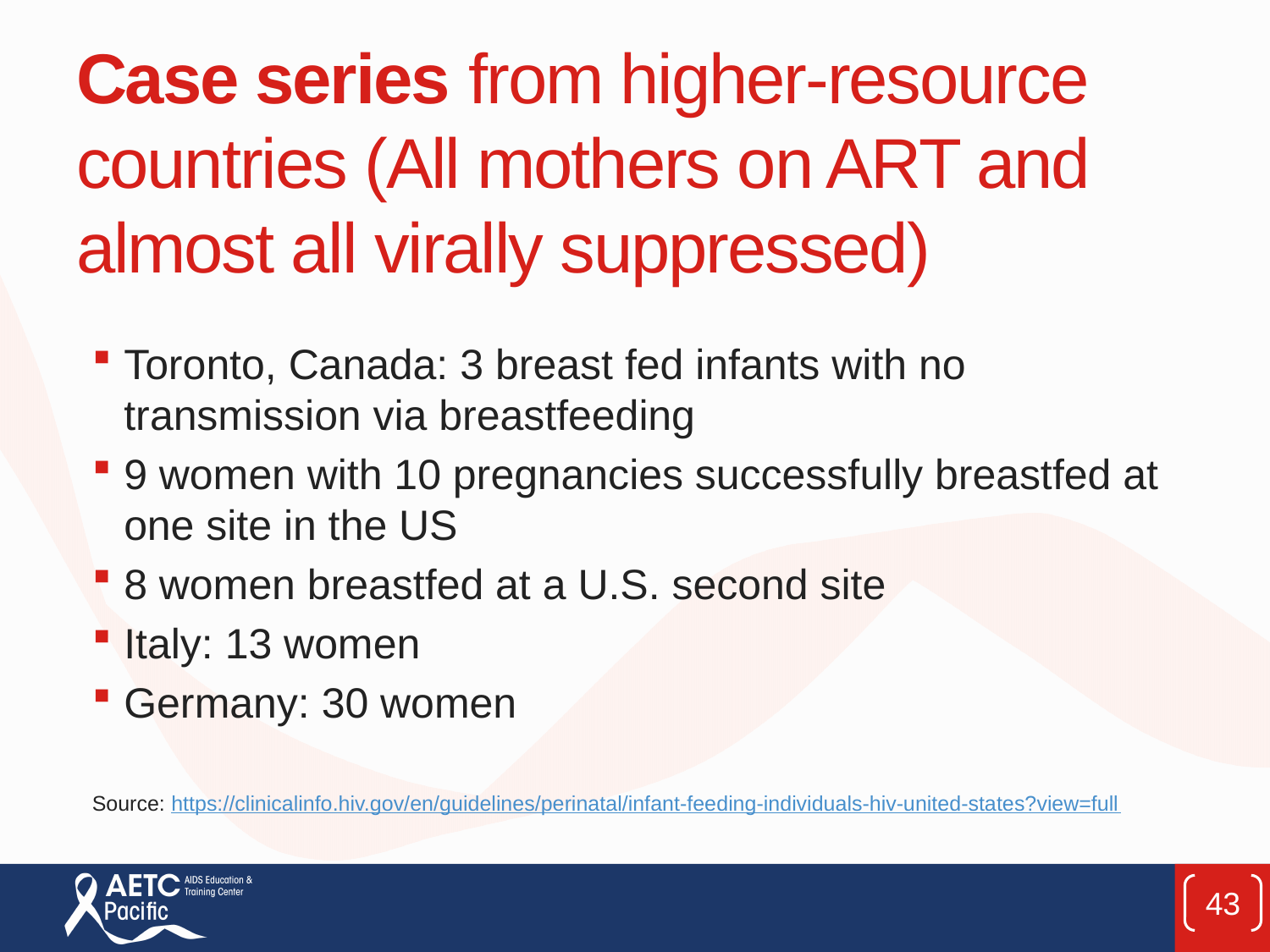

# Case series from higher-resource countries (All mothers on ART and almost all virally suppressed)
Toronto, Canada: 3 breast fed infants with no transmission via breastfeeding
9 women with 10 pregnancies successfully breastfed at one site in the US
8 women breastfed at a U.S. second site
Italy: 13 women
Germany: 30 women

Source: https://clinicalinfo.hiv.gov/en/guidelines/perinatal/infant-feeding-individuals-hiv-united-states?view=full

43